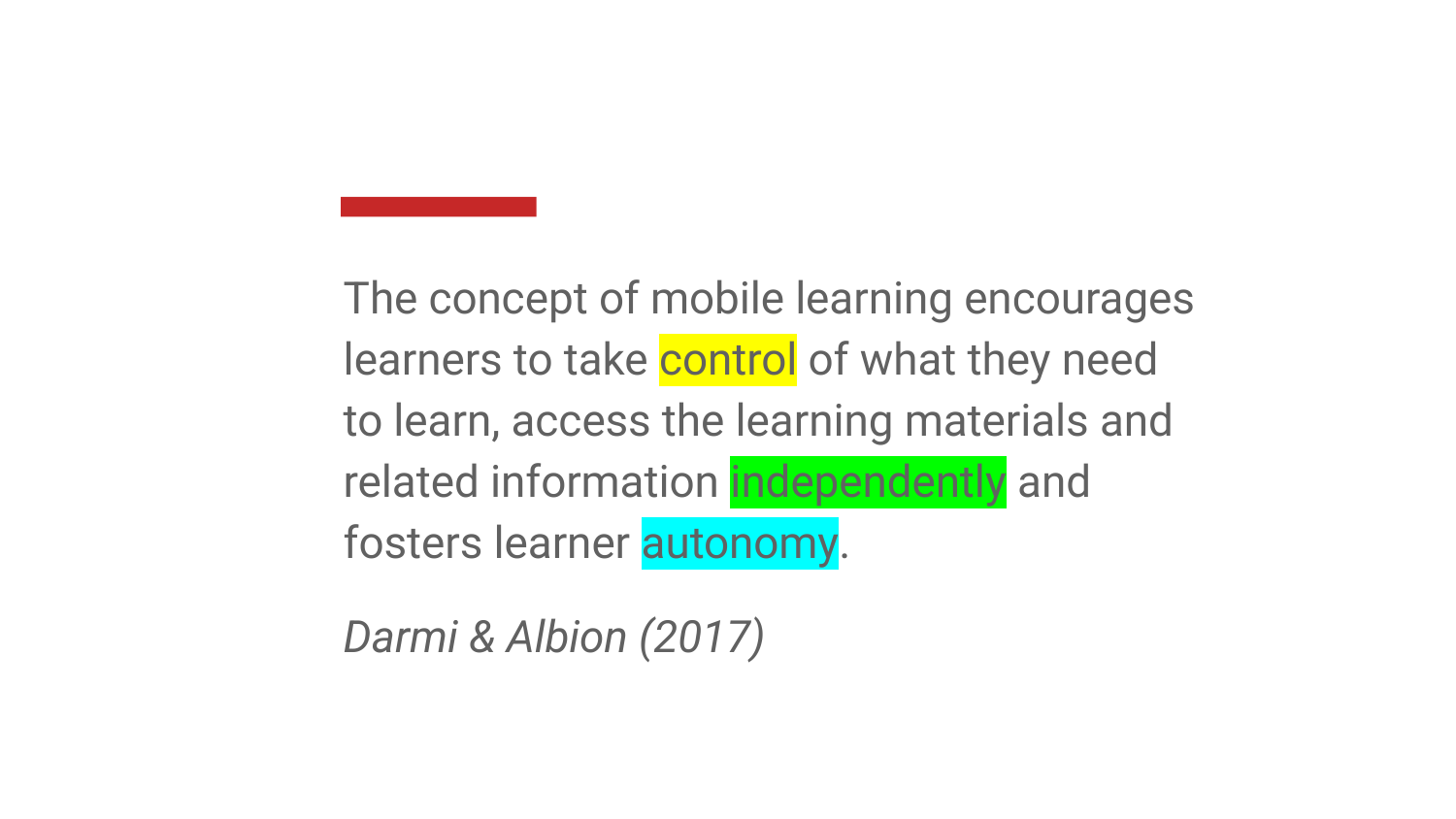

The concept of mobile learning encourages learners to take control of what they need to learn, access the learning materials and related information independently and fosters learner autonomy.
Darmi & Albion (2017)